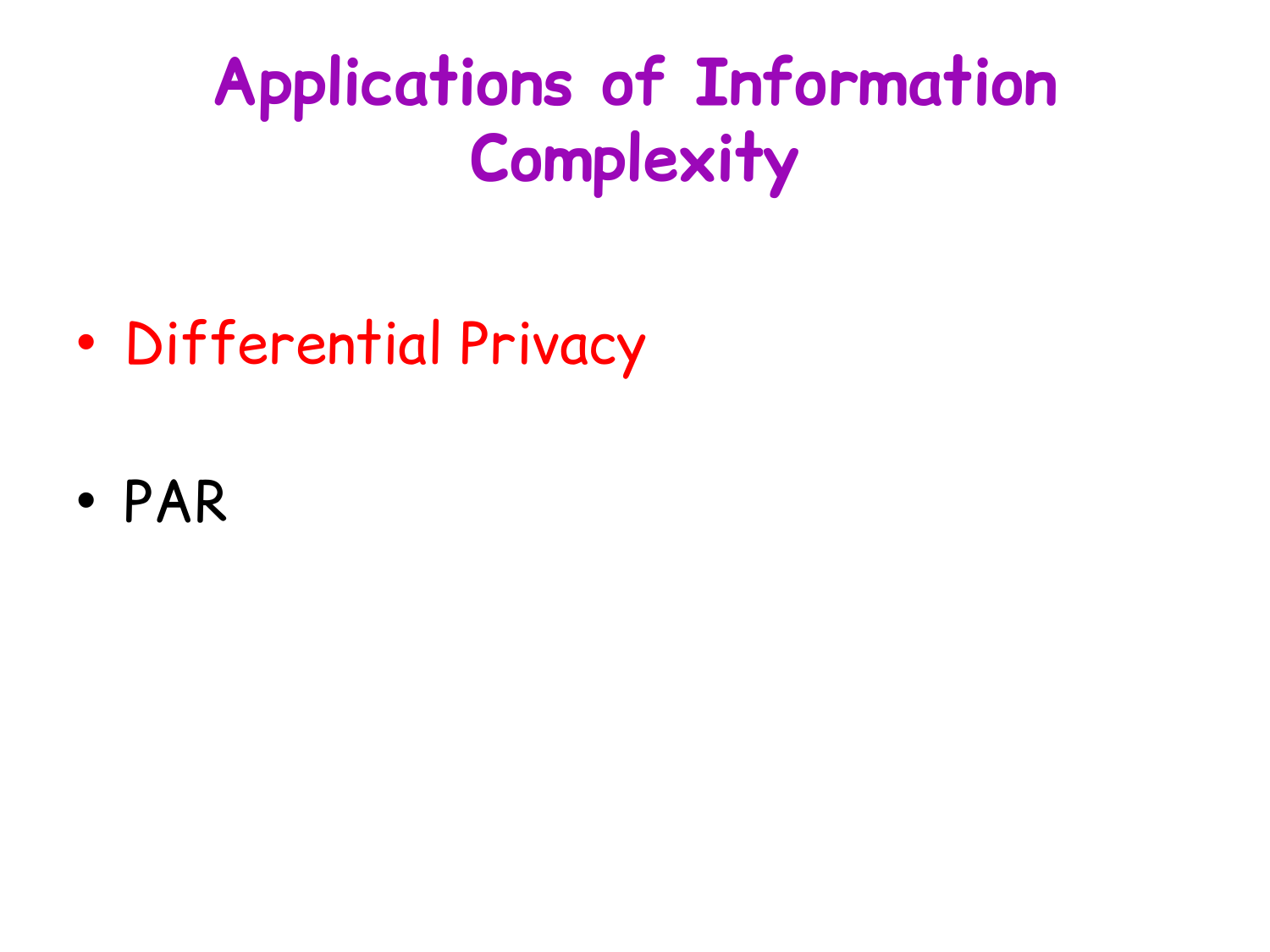

# Applications of Information Complexity

Differential Privacy

PAR